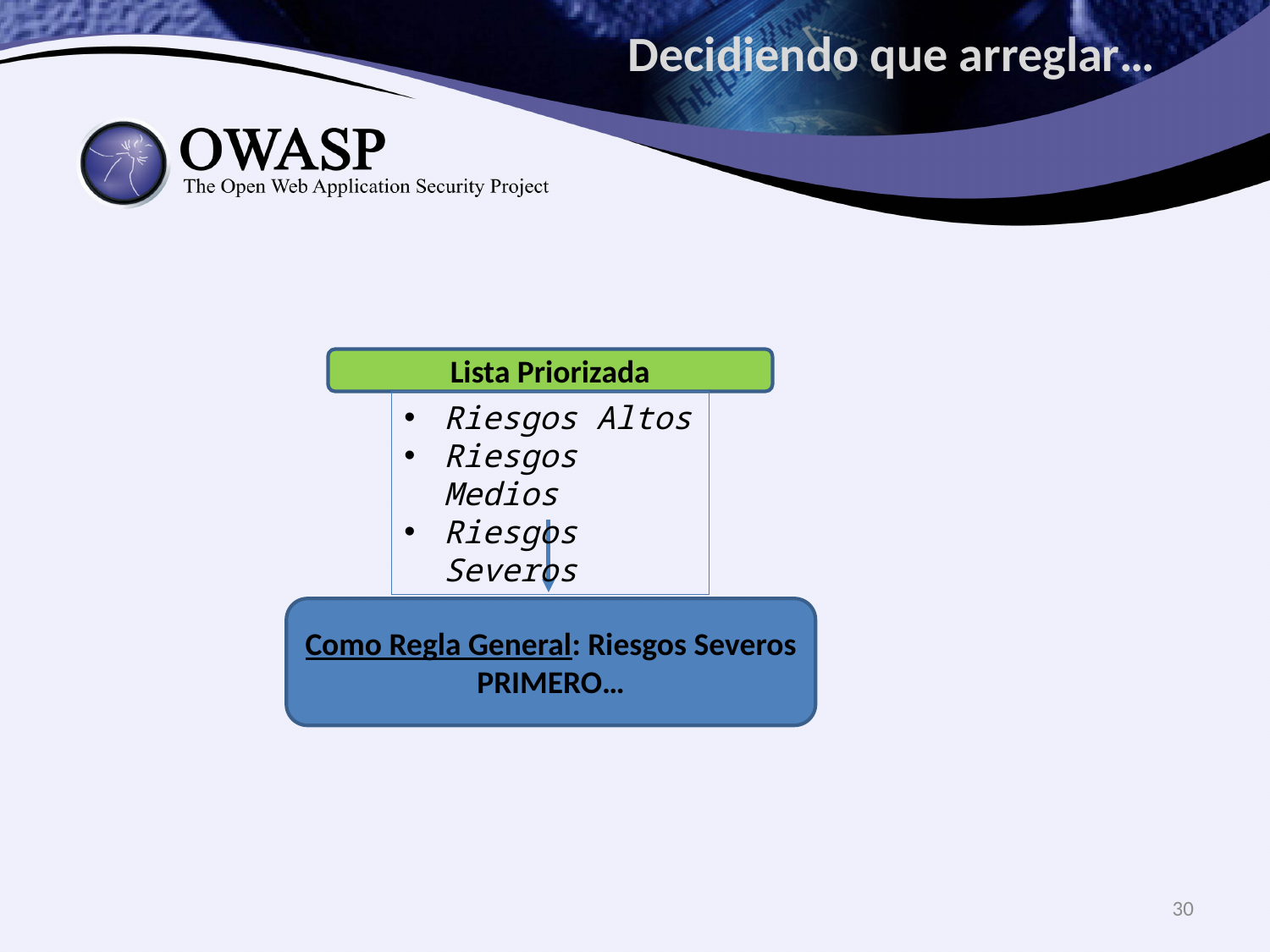

# Decidiendo que arreglar…

Lista Priorizada
Riesgos Altos
Riesgos Medios
Riesgos Severos
Como Regla General: Riesgos Severos PRIMERO…
30